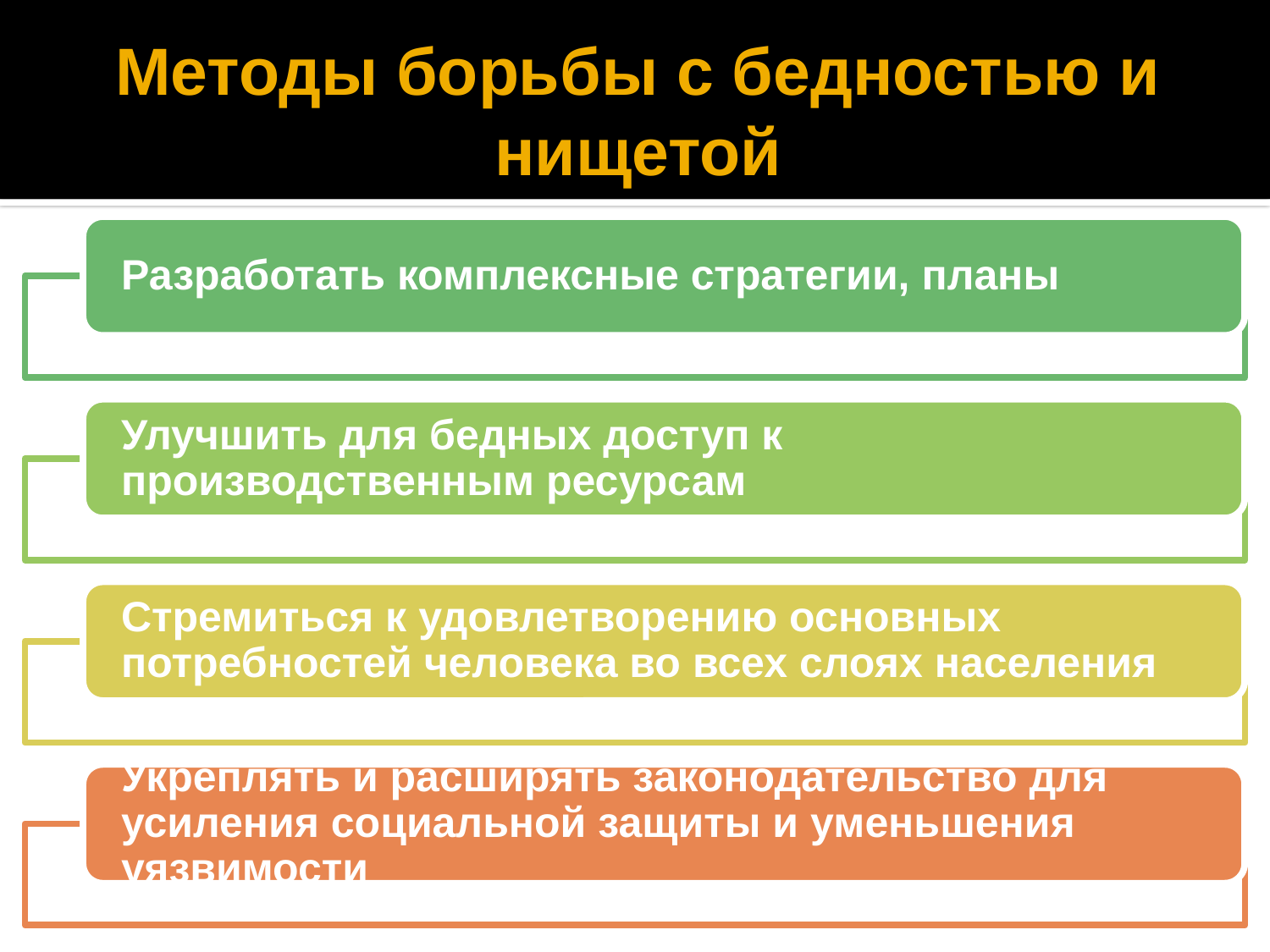

# Методы борьбы с бедностью и нищетой
Разработать комплексные стратегии, планы
Улучшить для бедных доступ к производственным ресурсам
Стремиться к удовлетворению основных потребностей человека во всех слоях населения
Укреплять и расширять законодательство для усиления социальной защиты и уменьшения уязвимости